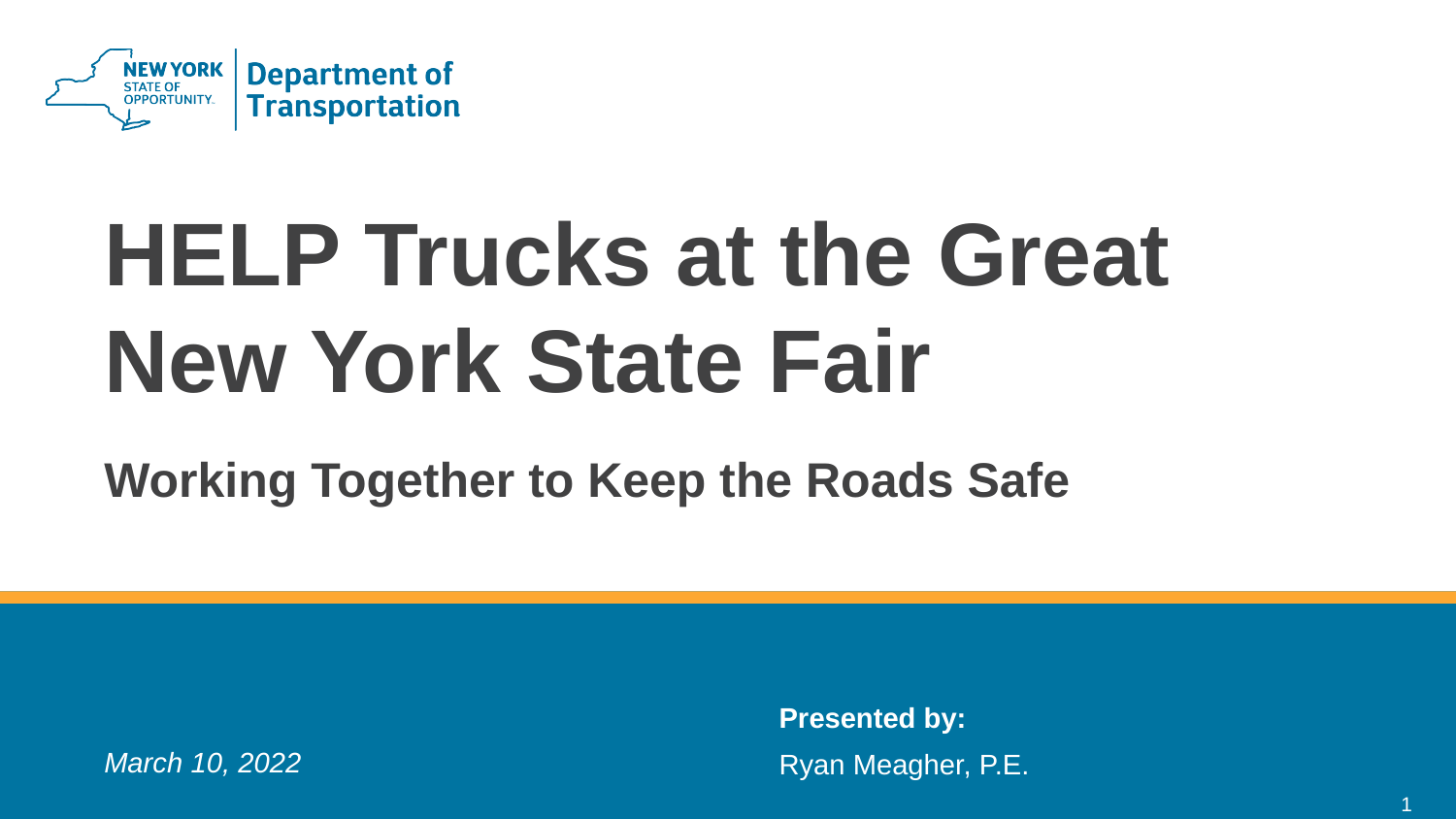

HELP Trucks at the Great New York State Fair

Working Together to Keep the Roads Safe

Hosted

Presented by:
Ryan Meagher, P.E.

March 10, 2022